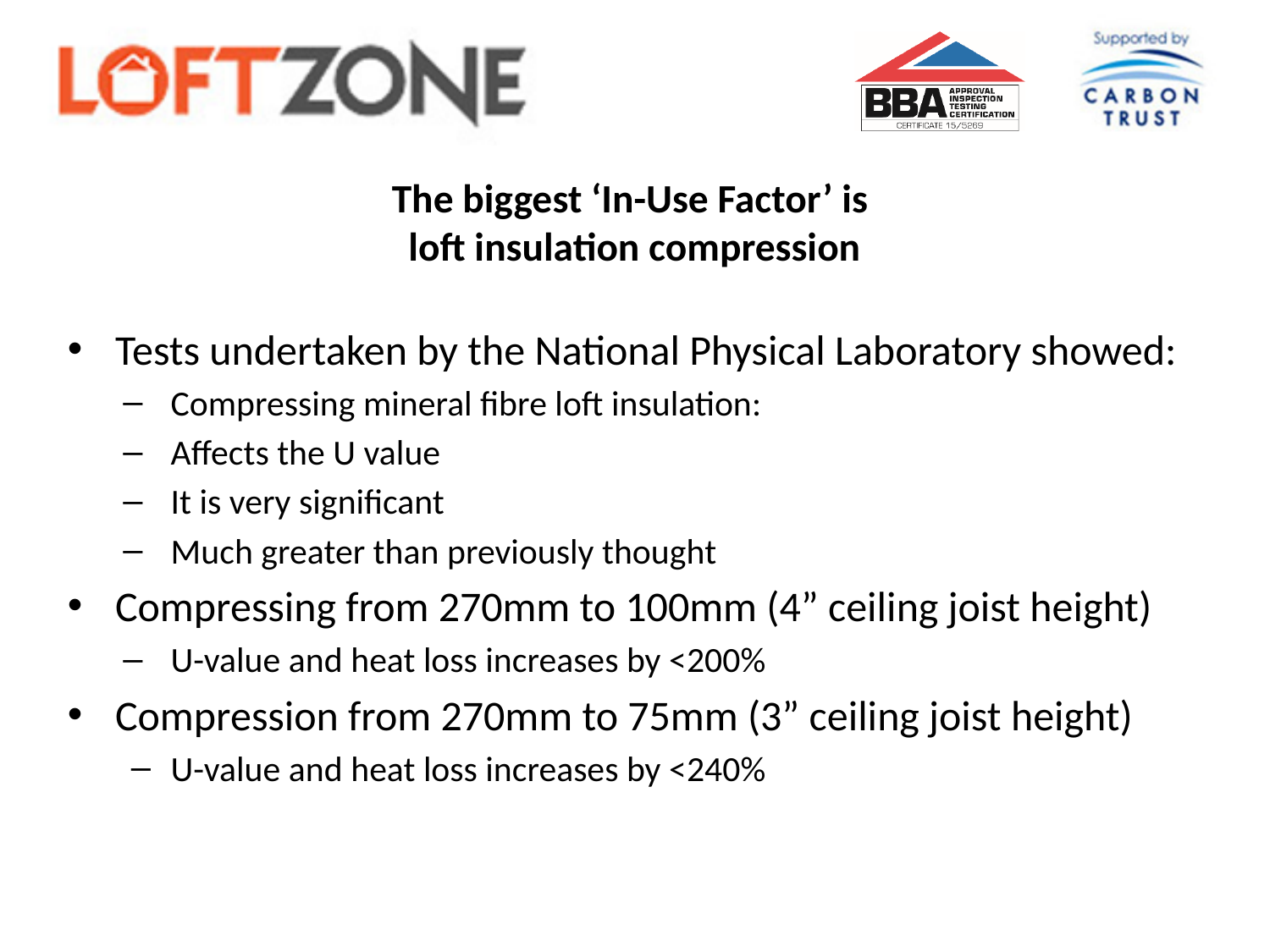

# The biggest ‘In-Use Factor’ is loft insulation compression
Tests undertaken by the National Physical Laboratory showed:
Compressing mineral fibre loft insulation:
Affects the U value
It is very significant
Much greater than previously thought
Compressing from 270mm to 100mm (4” ceiling joist height)
U-value and heat loss increases by <200%
Compression from 270mm to 75mm (3” ceiling joist height)
U-value and heat loss increases by <240%